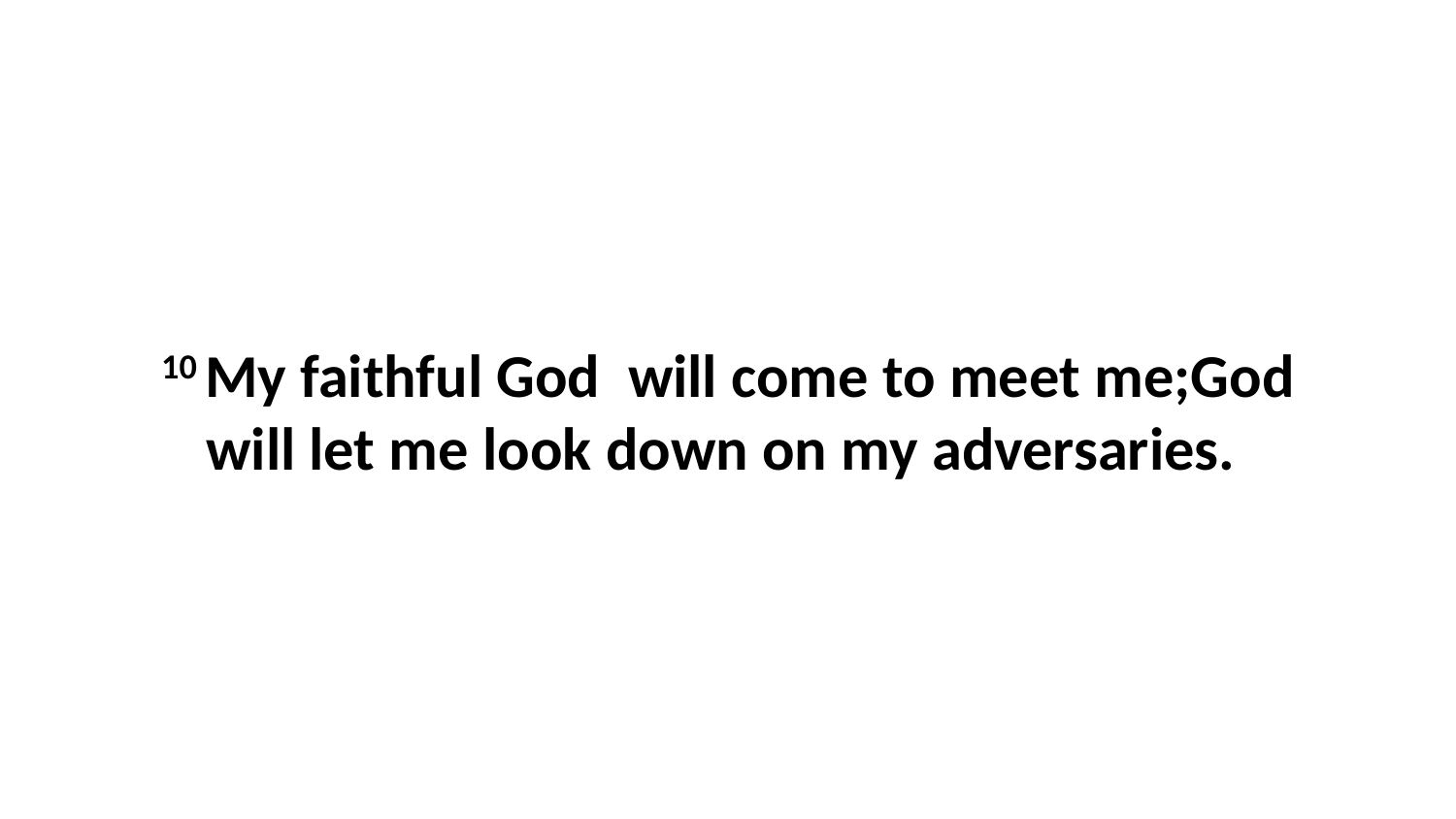

10 My faithful God  will come to meet me;God will let me look down on my adversaries.